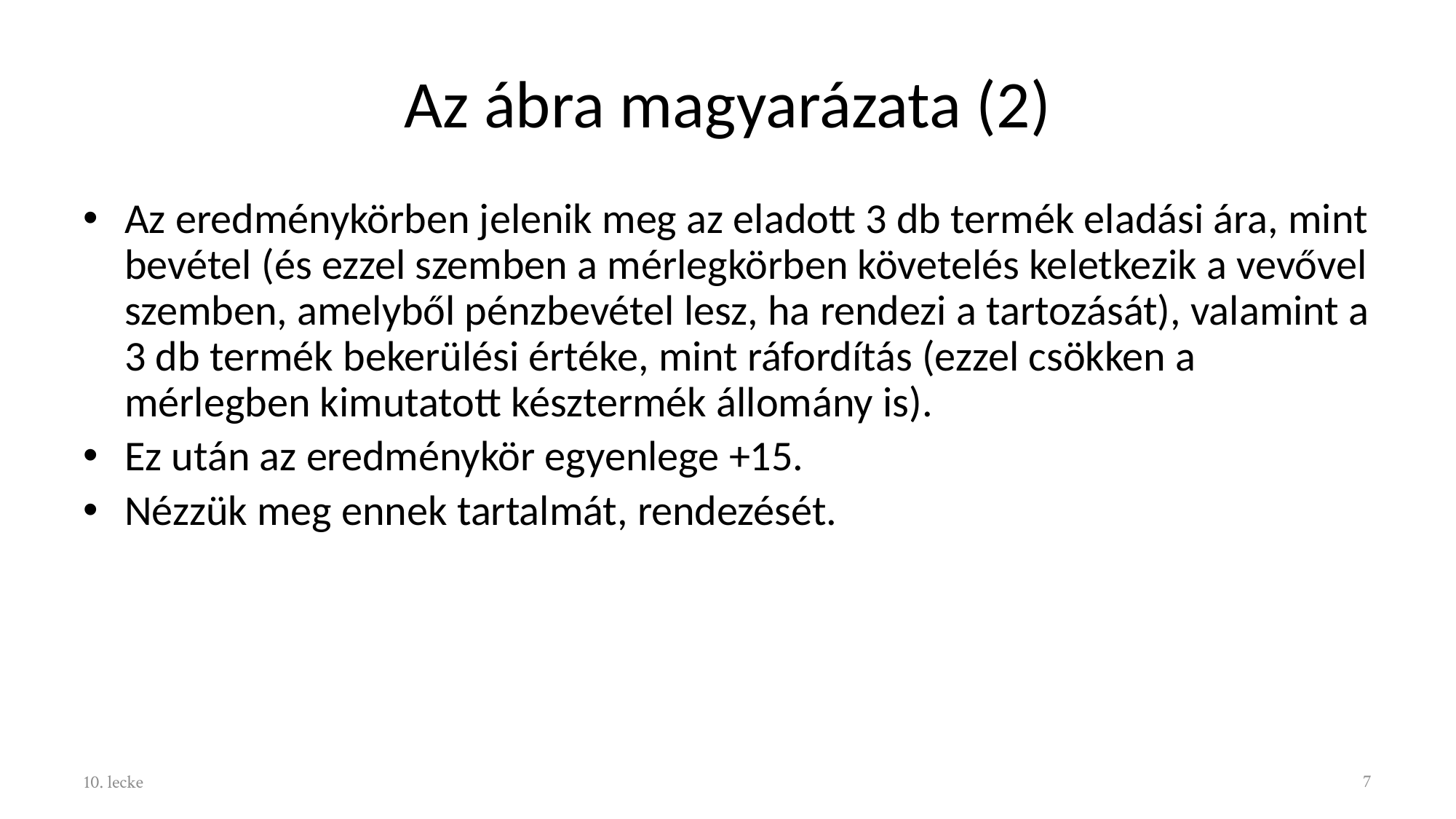

# Az ábra magyarázata (2)
Az eredménykörben jelenik meg az eladott 3 db termék eladási ára, mint bevétel (és ezzel szemben a mérlegkörben követelés keletkezik a vevővel szemben, amelyből pénzbevétel lesz, ha rendezi a tartozását), valamint a 3 db termék bekerülési értéke, mint ráfordítás (ezzel csökken a mérlegben kimutatott késztermék állomány is).
Ez után az eredménykör egyenlege +15.
Nézzük meg ennek tartalmát, rendezését.
10. lecke
7